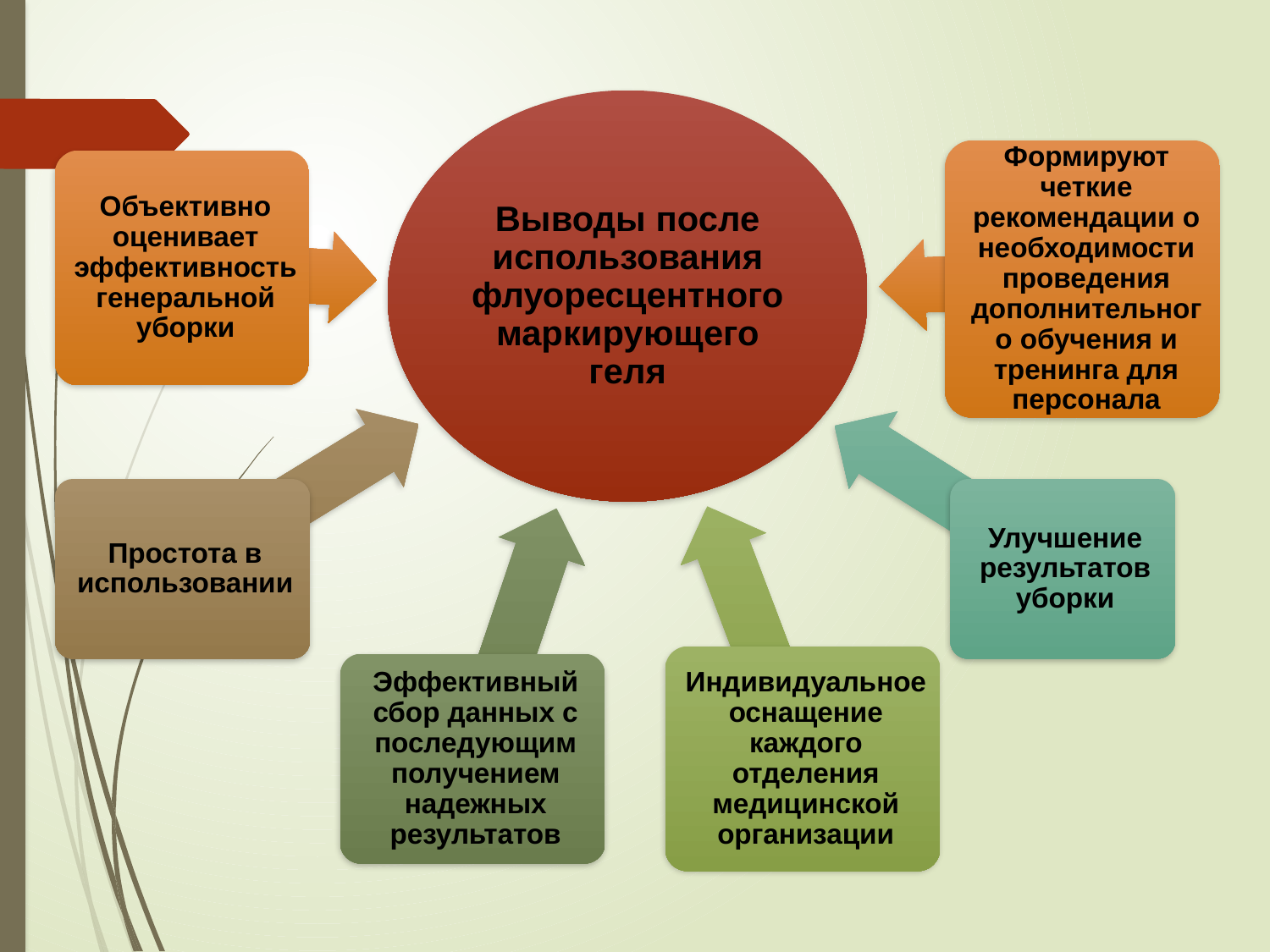

Выводы после использования флуоресцентного маркирующего геля
Объективно оценивает эффективность генеральной уборки
Простота в использовании
Эффективный сбор данных с последующим получением надежных результатов
Индивидуальное оснащение каждого отделения медицинской организации
Улучшение результатов уборки
Формируют четкие рекомендации о необходимости проведения дополнительного обучения и тренинга для персонала